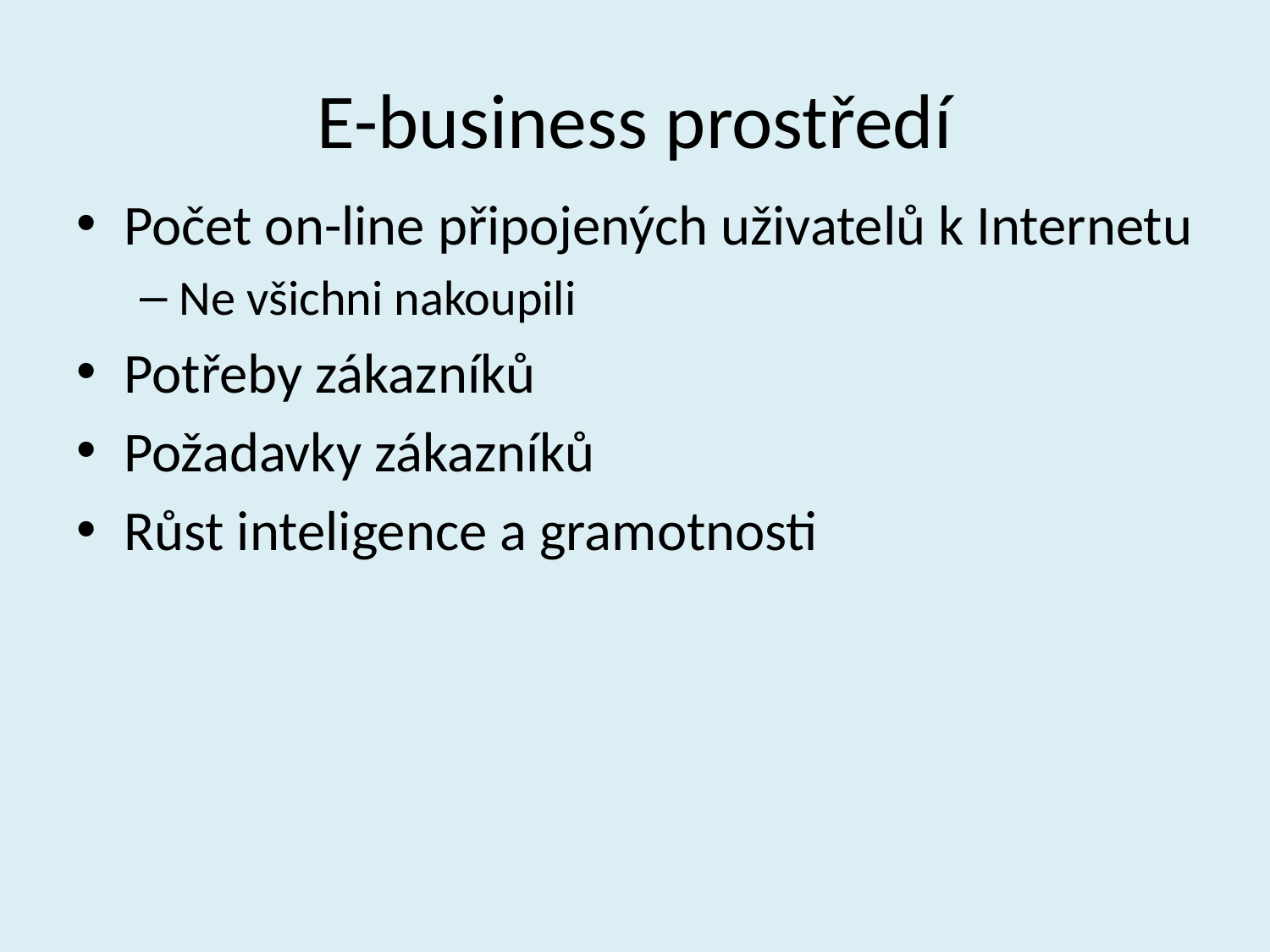

# E-business prostředí
Počet on-line připojených uživatelů k Internetu
Ne všichni nakoupili
Potřeby zákazníků
Požadavky zákazníků
Růst inteligence a gramotnosti